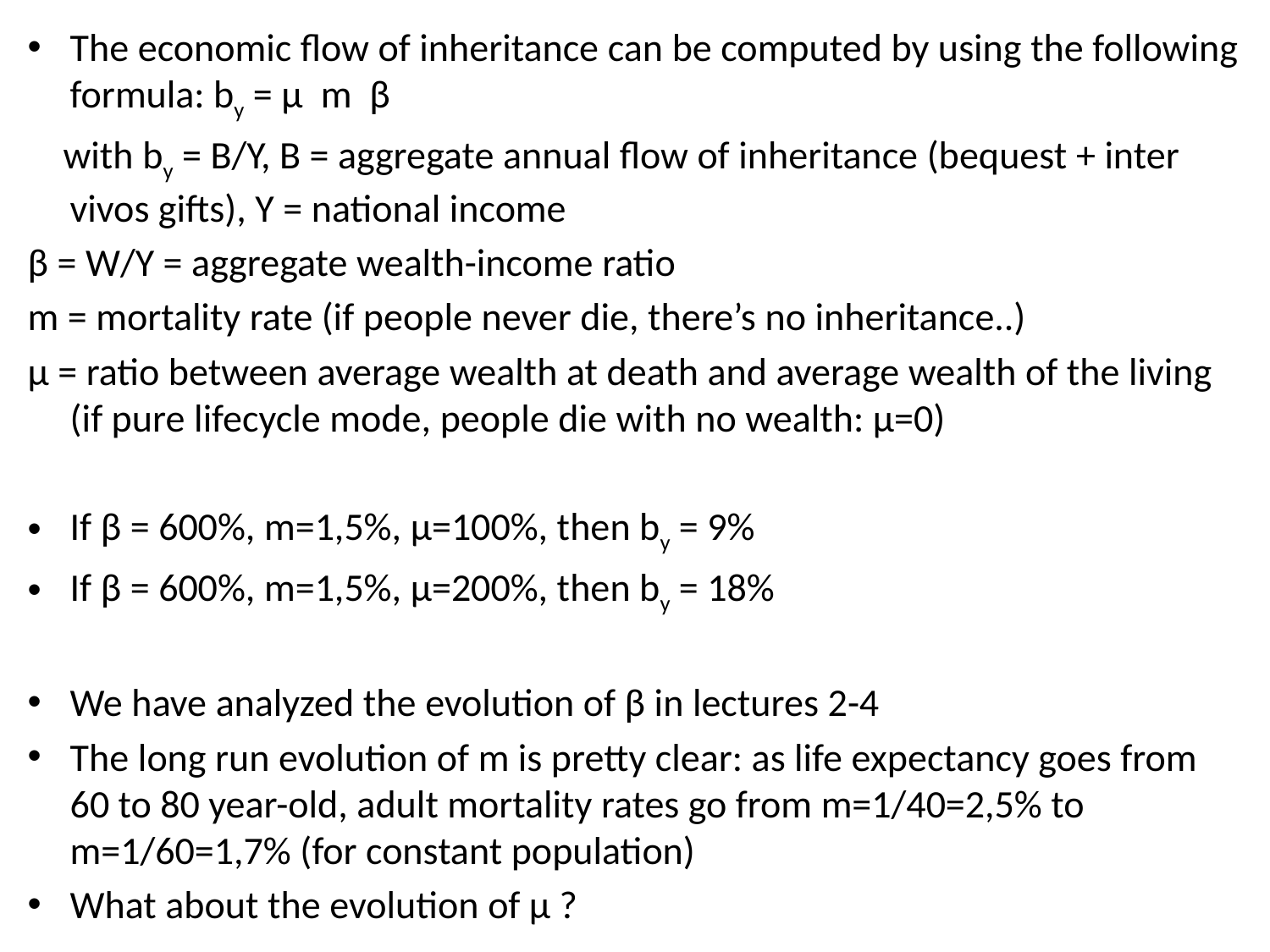

The economic flow of inheritance can be computed by using the following formula: by = µ  m  β
    with by = B/Y, B = aggregate annual flow of inheritance (bequest + inter vivos gifts), Y = national income
β = W/Y = aggregate wealth-income ratio
m = mortality rate (if people never die, there’s no inheritance..)
µ = ratio between average wealth at death and average wealth of the living (if pure lifecycle mode, people die with no wealth: µ=0)

If β = 600%, m=1,5%, µ=100%, then by = 9%
If β = 600%, m=1,5%, µ=200%, then by = 18%

We have analyzed the evolution of β in lectures 2-4
The long run evolution of m is pretty clear: as life expectancy goes from 60 to 80 year-old, adult mortality rates go from m=1/40=2,5% to m=1/60=1,7% (for constant population)
What about the evolution of µ ?